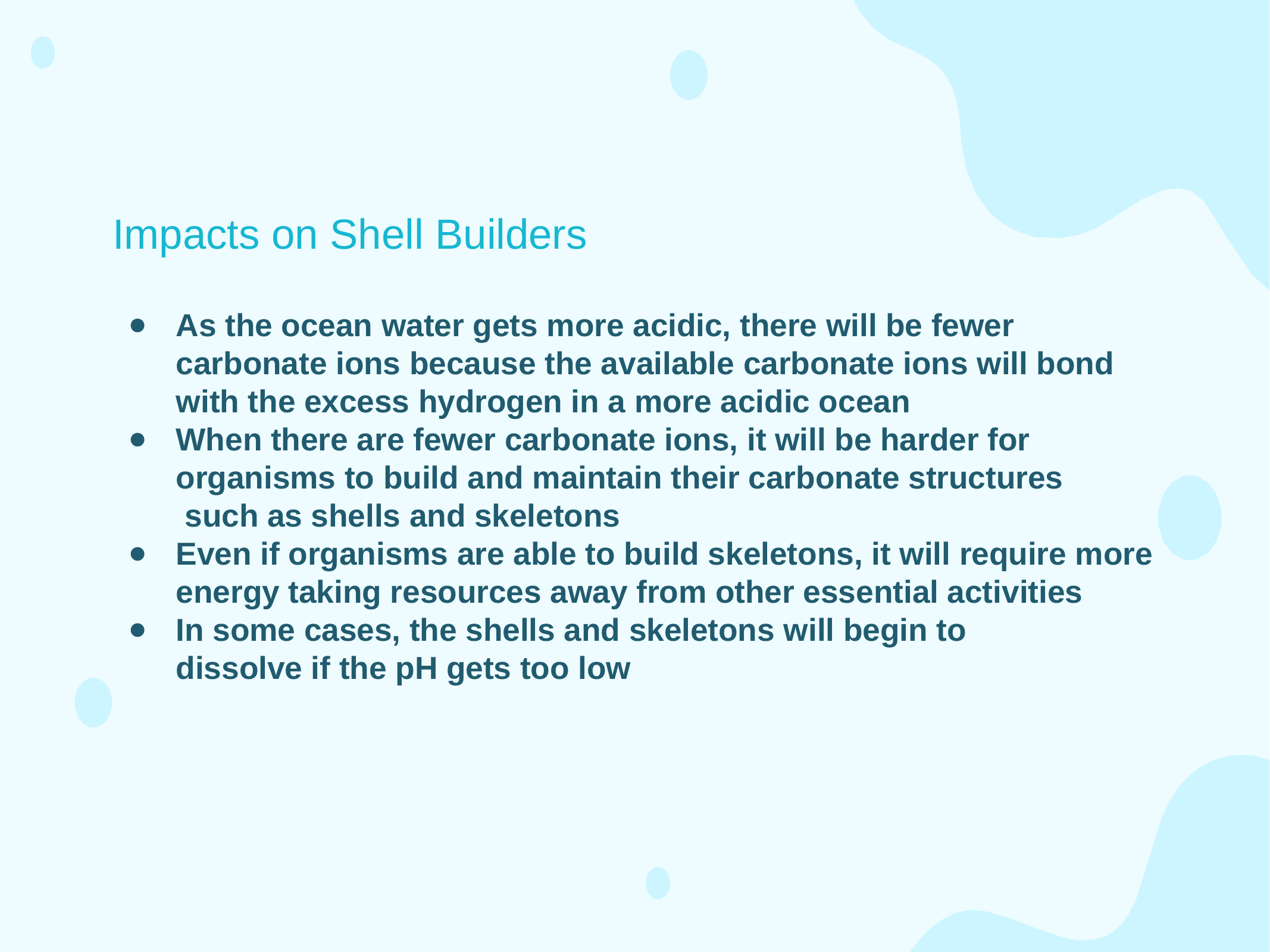

# Impacts on Shell Builders
As the ocean water gets more acidic, there will be fewer carbonate ions because the available carbonate ions will bond with the excess hydrogen in a more acidic ocean
When there are fewer carbonate ions, it will be harder for
organisms to build and maintain their carbonate structures
 such as shells and skeletons
Even if organisms are able to build skeletons, it will require more energy taking resources away from other essential activities
In some cases, the shells and skeletons will begin to
dissolve if the pH gets too low